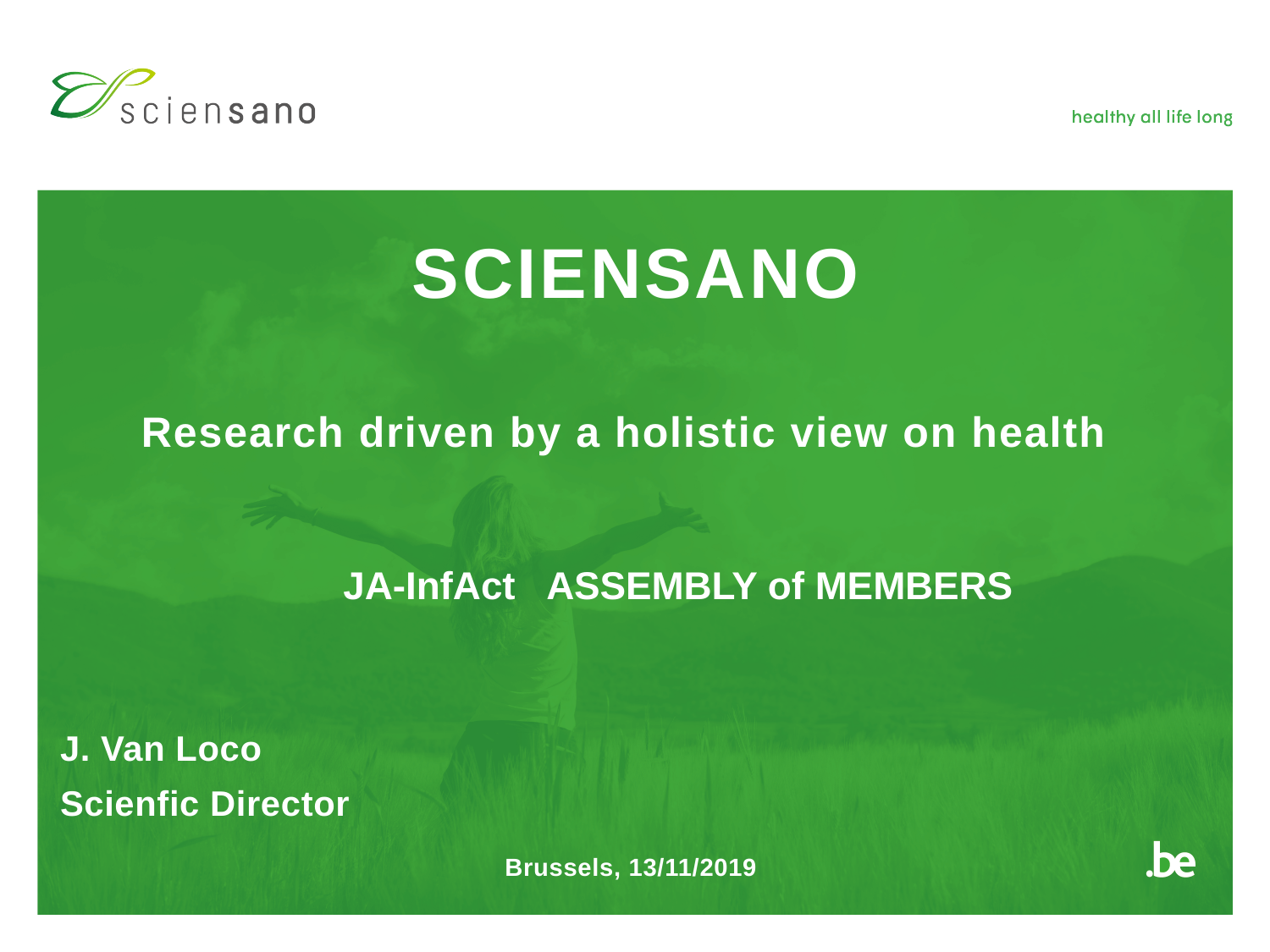

# Sciensano
Research driven by a holistic view on health
JA-InfAct   ASSEMBLY of MEMBERS
J. Van Loco
Scienfic Director
Brussels, 13/11/2019